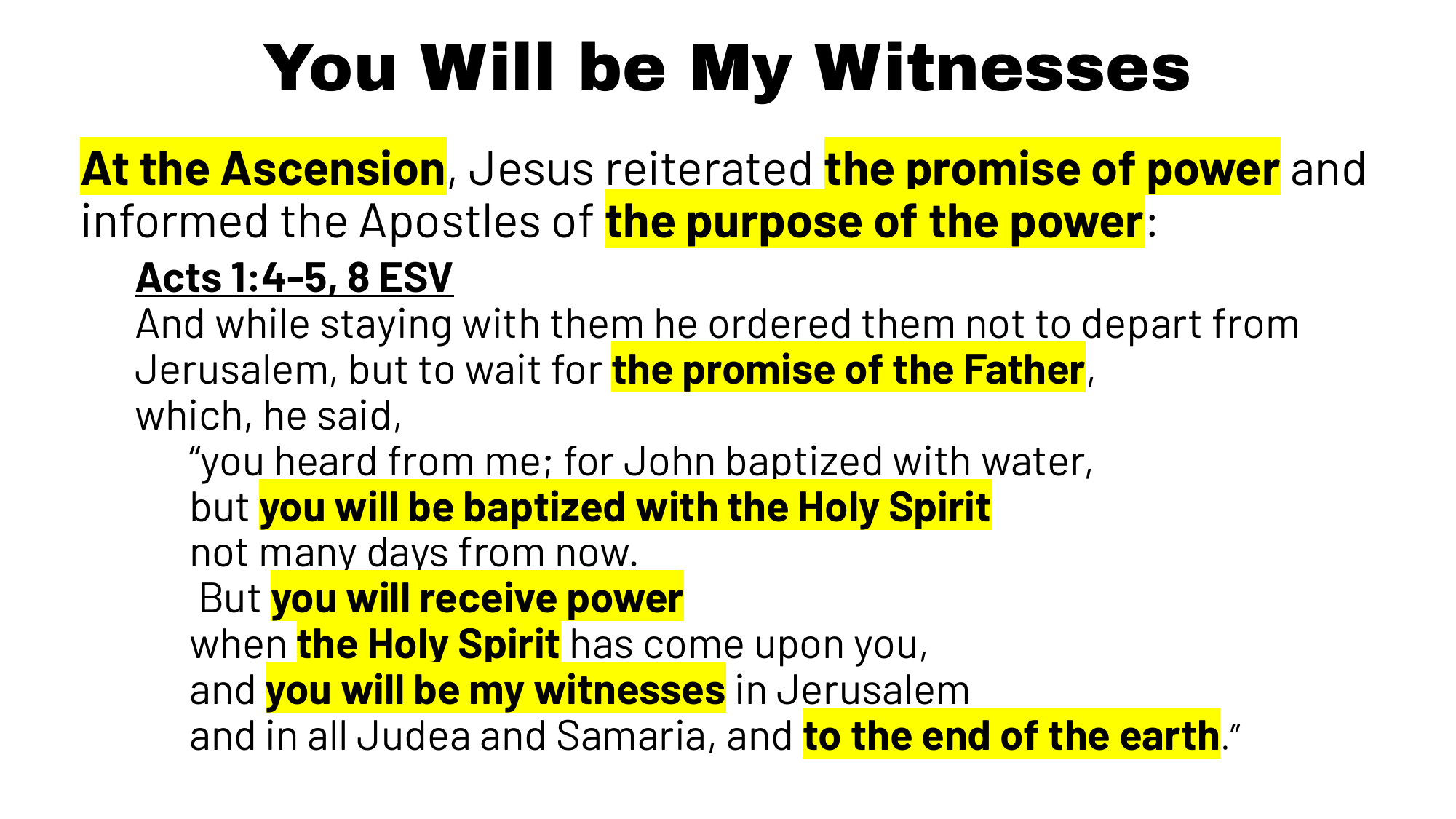

# You Will be My Witnesses
At the Ascension, Jesus reiterated the promise of power and informed the Apostles of the purpose of the power:
Acts 1:4-5, 8 ESV
And while staying with them he ordered them not to depart from Jerusalem, but to wait for the promise of the Father,
which, he said,
“you heard from me; for John baptized with water,
but you will be baptized with the Holy Spirit
not many days from now.
 But you will receive power
when the Holy Spirit has come upon you,
and you will be my witnesses in Jerusalem
and in all Judea and Samaria, and to the end of the earth.”